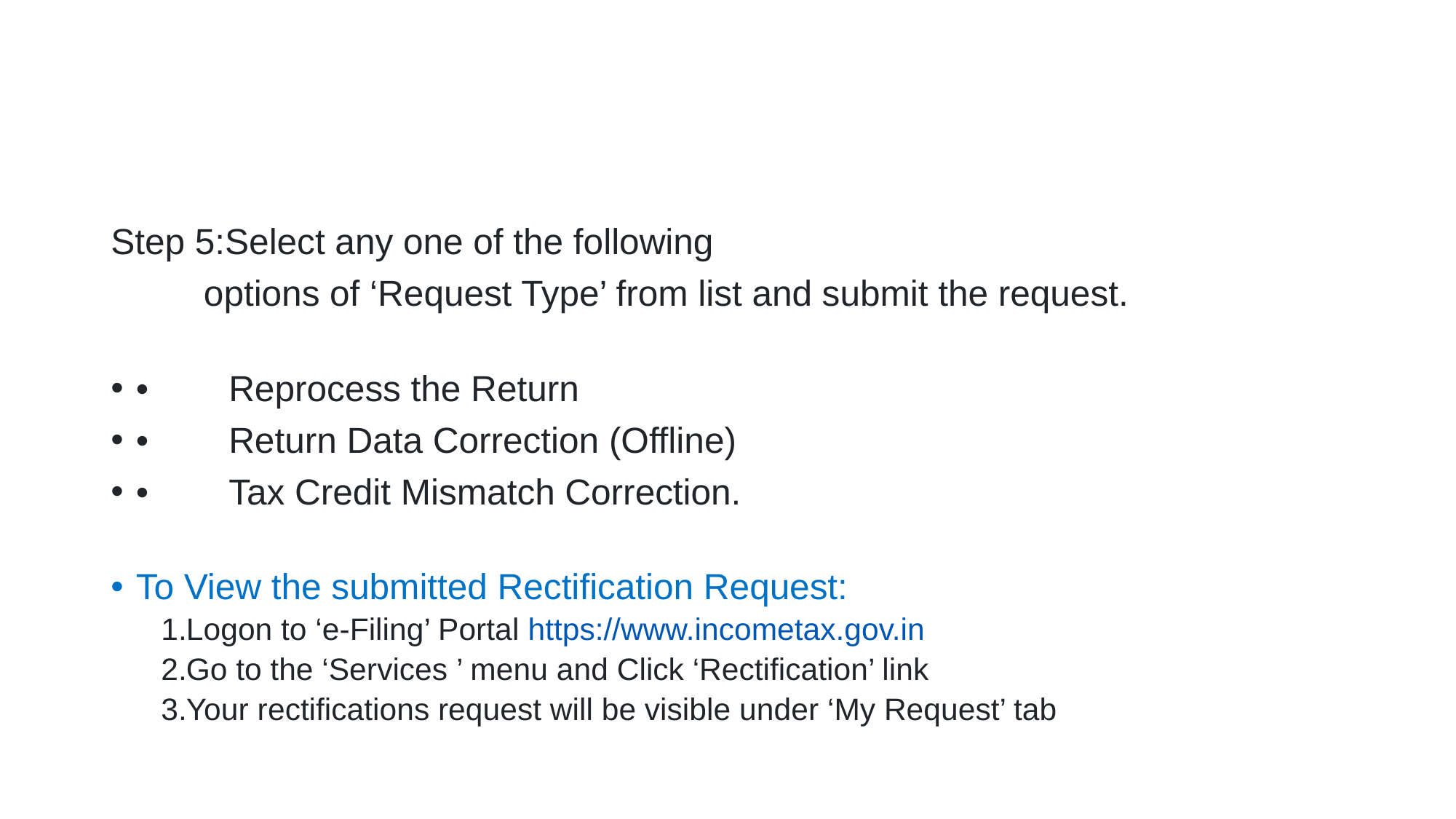

#
Step 5:Select any one of the following
	options of ‘Request Type’ from list and submit the request.

• 	Reprocess the Return
• 	Return Data Correction (Offline)
• 	Tax Credit Mismatch Correction.

To View the submitted Rectification Request:
Logon to ‘e-Filing’ Portal https://www.incometax.gov.in
Go to the ‘S​ervices ’ menu and Click ‘Rectification’ link
Your rectifications request will be visible under ‘My Request’ tab